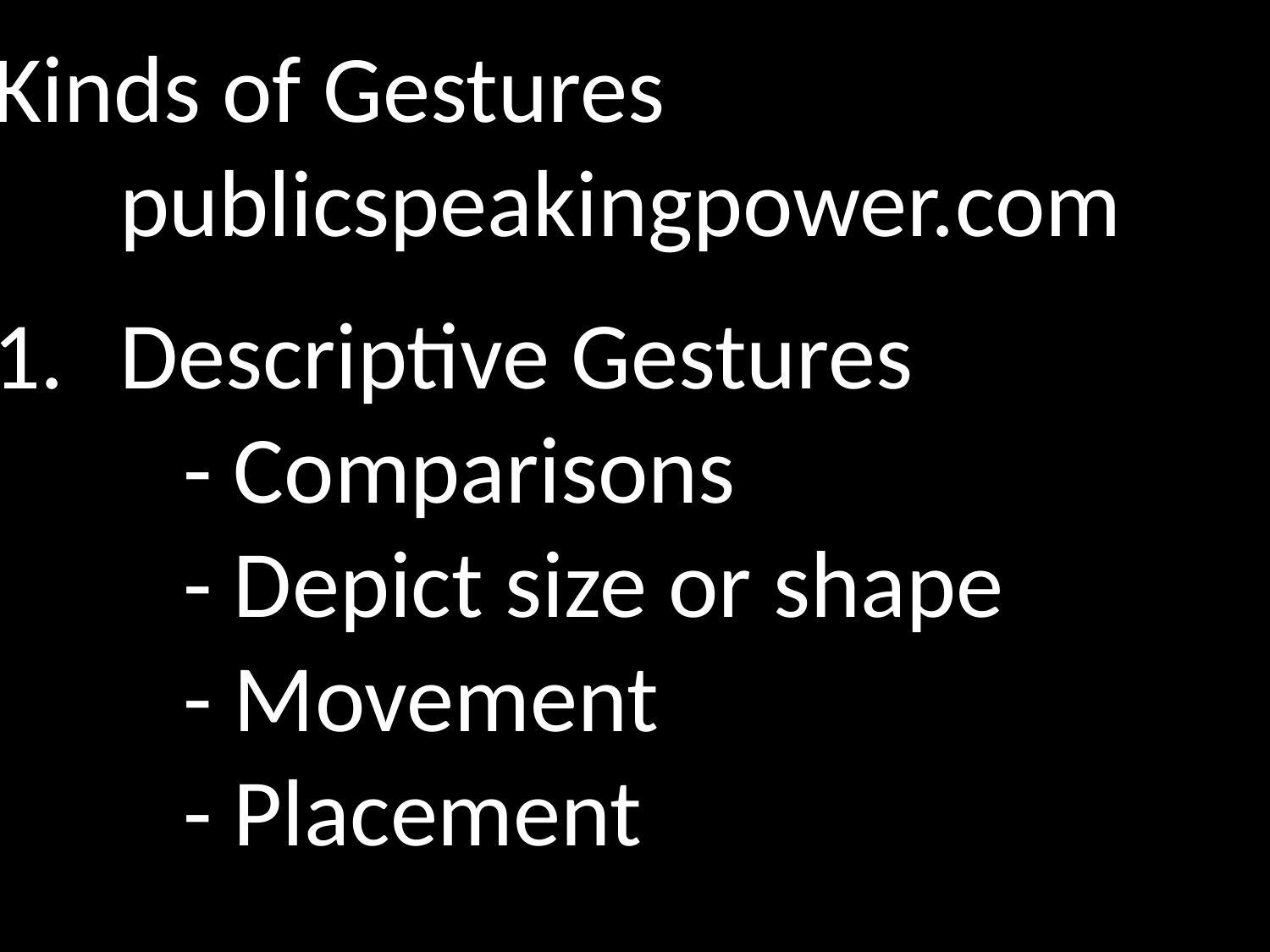

Kinds of Gestures
	publicspeakingpower.com

Descriptive Gestures
	- Comparisons
	- Depict size or shape
	- Movement
	- Placement